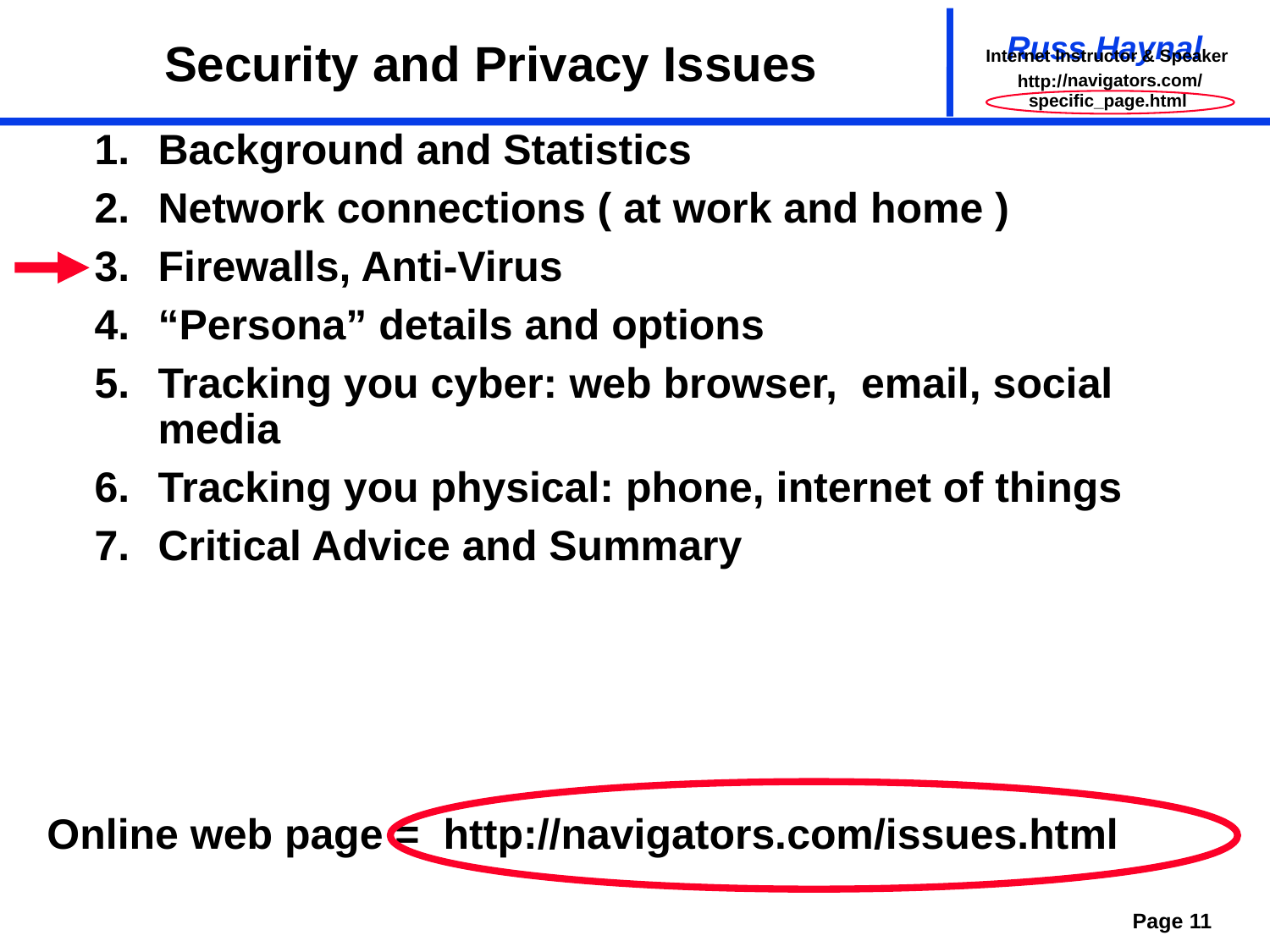

# Security and Privacy Issues
specific_page.html

Background and Statistics
Network connections ( at work and home )
Firewalls, Anti-Virus
“Persona” details and options
Tracking you cyber: web browser,  email, social media
Tracking you physical: phone, internet of things
Critical Advice and Summary

Online web page =  http://navigators.com/issues.html